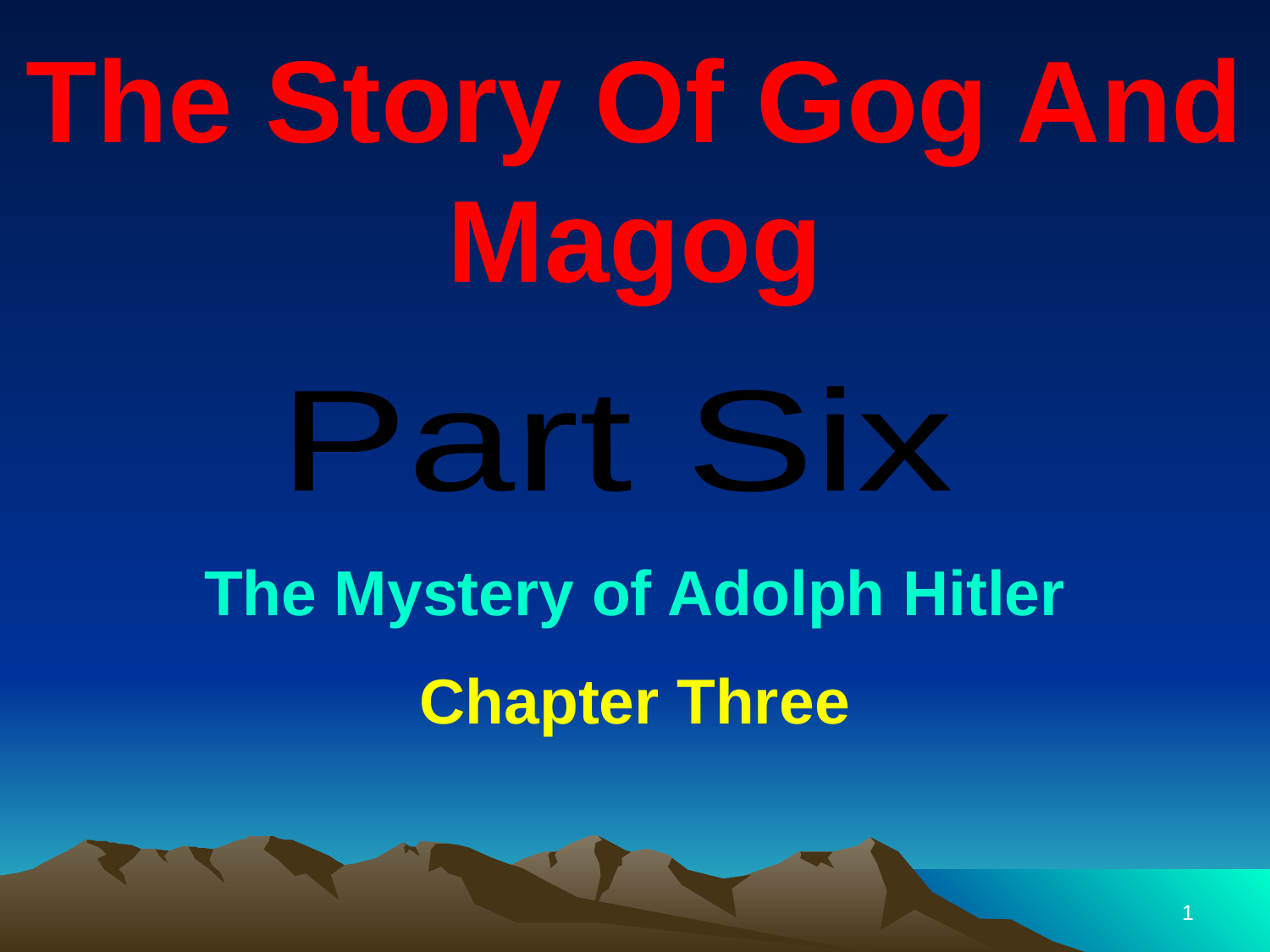

The Story Of Gog And Magog
Part Six
The Mystery of Adolph Hitler
Chapter Three
1